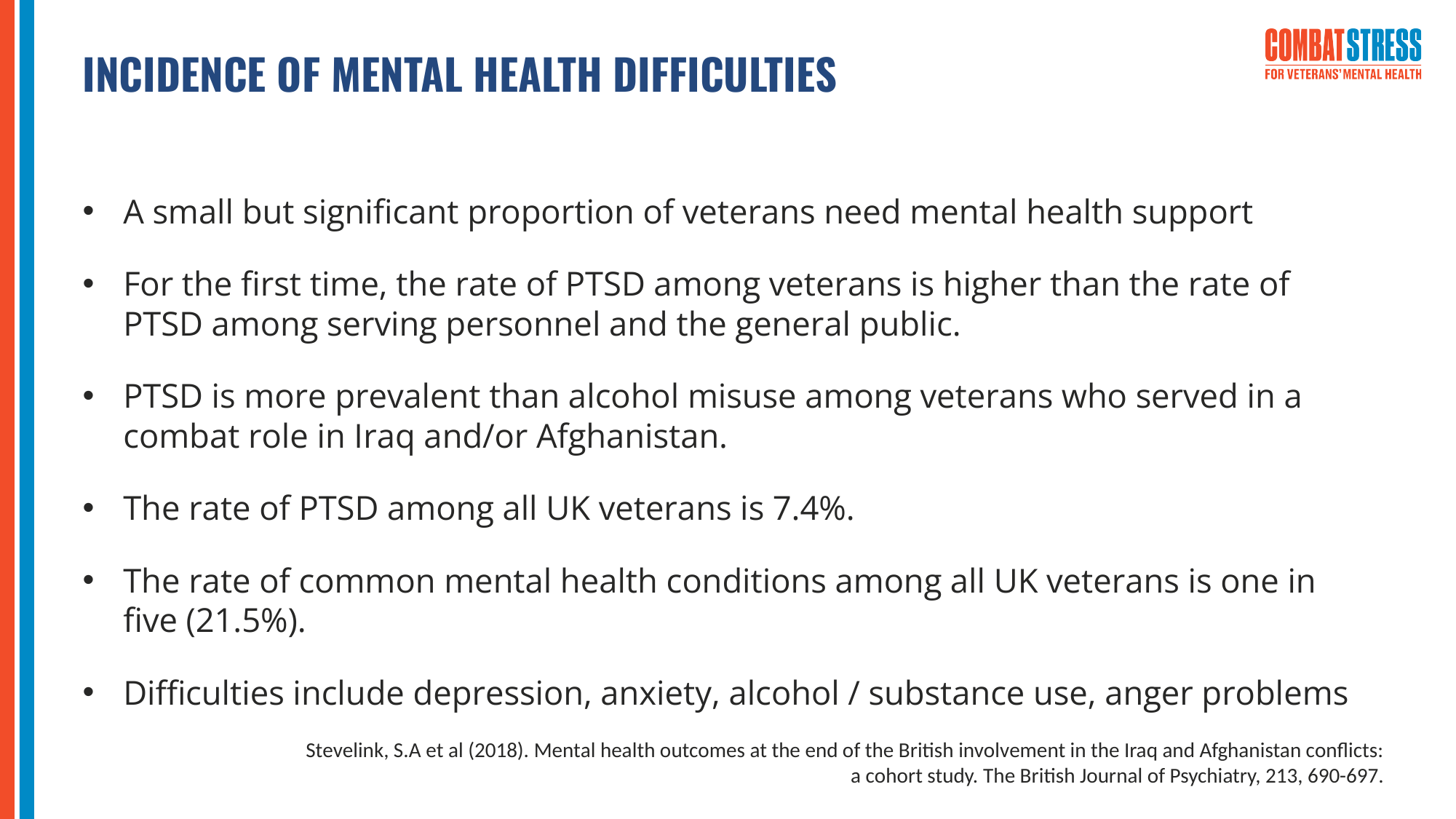

# INCIDENCE OF MENTAL HEALTH DIFFICULTIES
A small but significant proportion of veterans need mental health support
For the first time, the rate of PTSD among veterans is higher than the rate of PTSD among serving personnel and the general public.
PTSD is more prevalent than alcohol misuse among veterans who served in a combat role in Iraq and/or Afghanistan.
The rate of PTSD among all UK veterans is 7.4%.
The rate of common mental health conditions among all UK veterans is one in five (21.5%).
Difficulties include depression, anxiety, alcohol / substance use, anger problems

Stevelink, S.A et al (2018). Mental health outcomes at the end of the British involvement in the Iraq and Afghanistan conflicts:
a cohort study. The British Journal of Psychiatry, 213, 690-697.